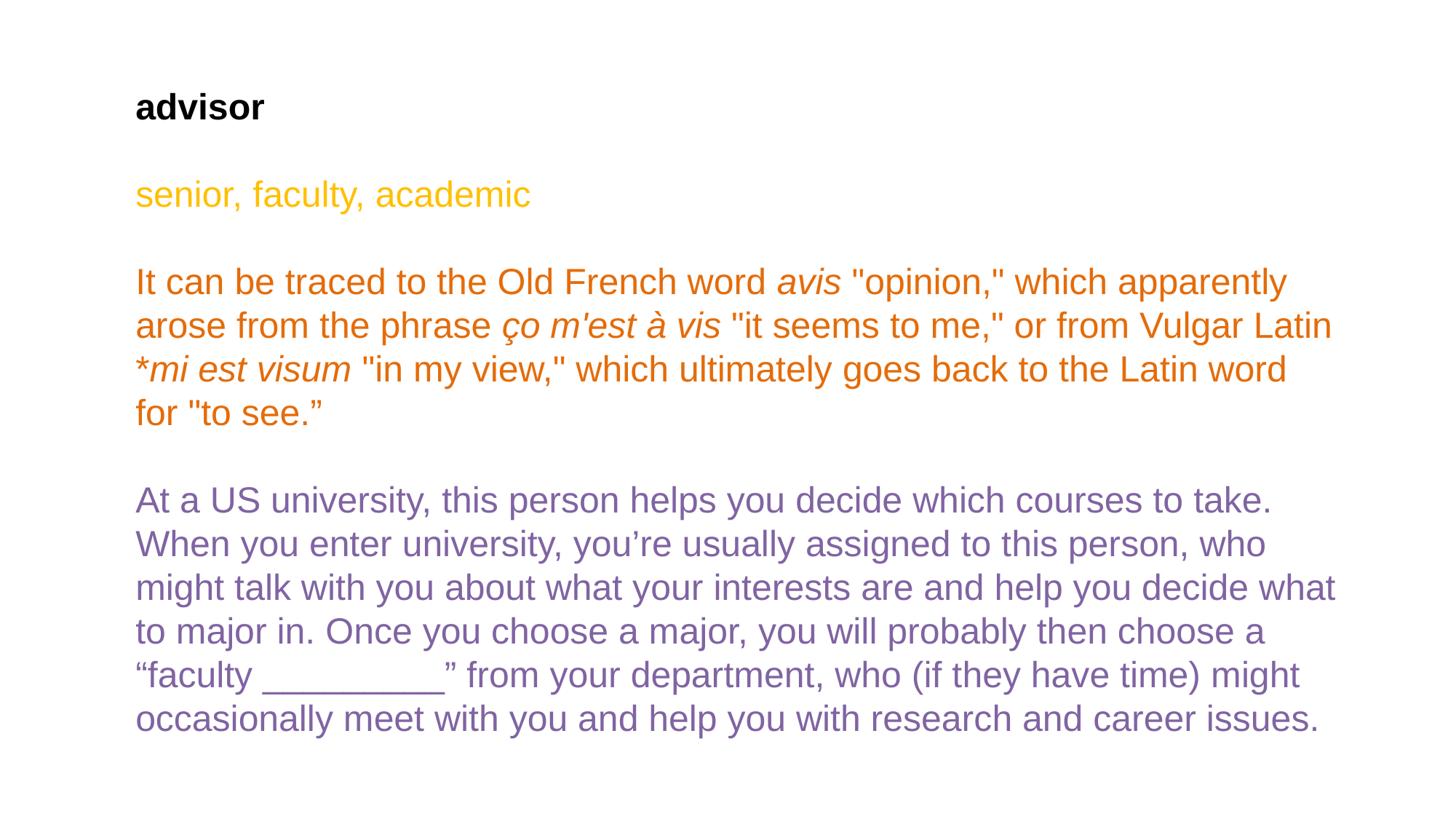

advisor

senior, faculty, academic

It can be traced to the Old French word avis "opinion," which apparently arose from the phrase ço m'est à vis "it seems to me," or from Vulgar Latin *mi est visum "in my view," which ultimately goes back to the Latin word for "to see.”

At a US university, this person helps you decide which courses to take. When you enter university, you’re usually assigned to this person, who might talk with you about what your interests are and help you decide what to major in. Once you choose a major, you will probably then choose a “faculty _________” from your department, who (if they have time) might occasionally meet with you and help you with research and career issues.